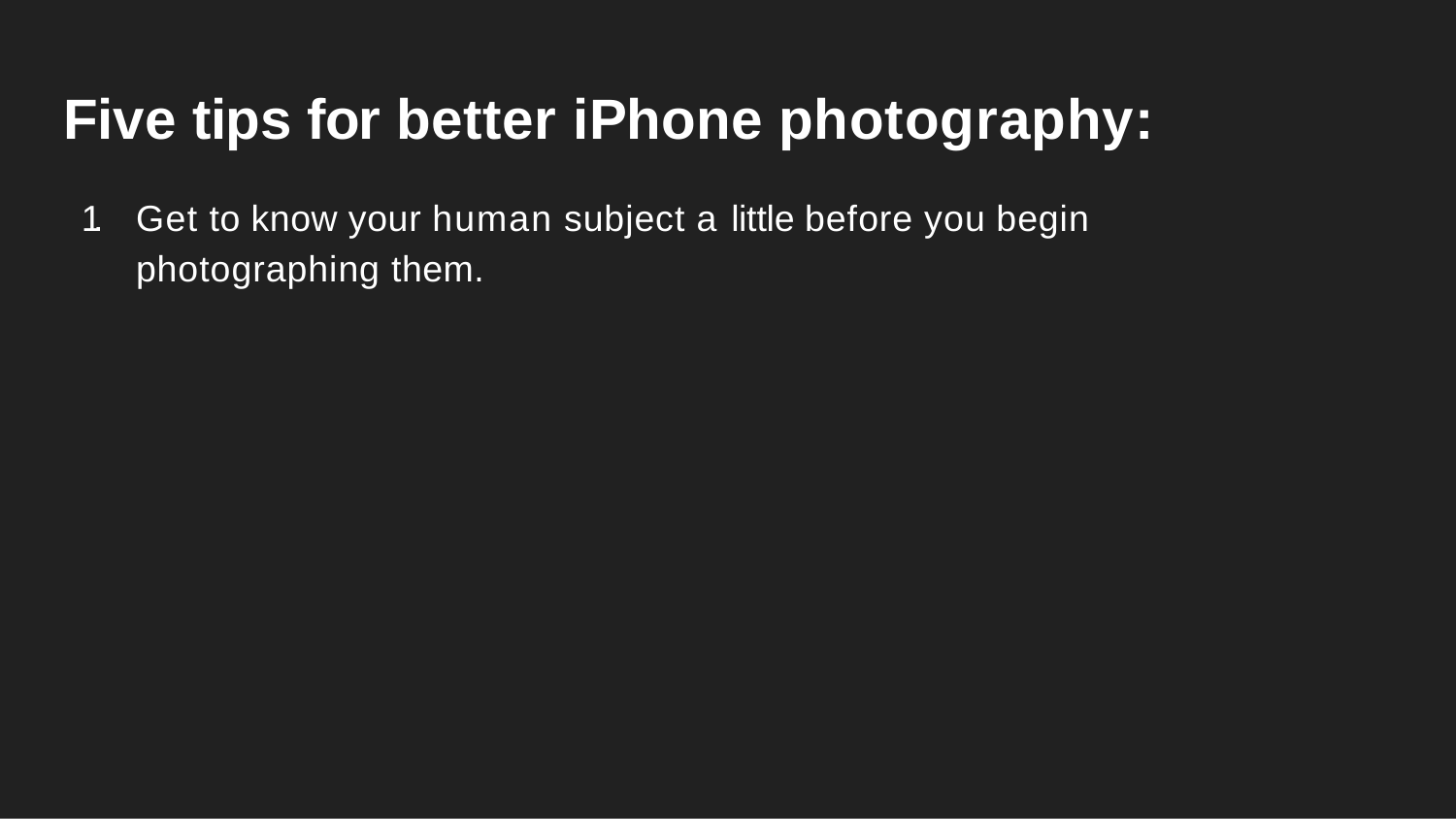

Five tips for better iPhone photography:
1.	Get to know your human subject a little before you begin  photographing them.